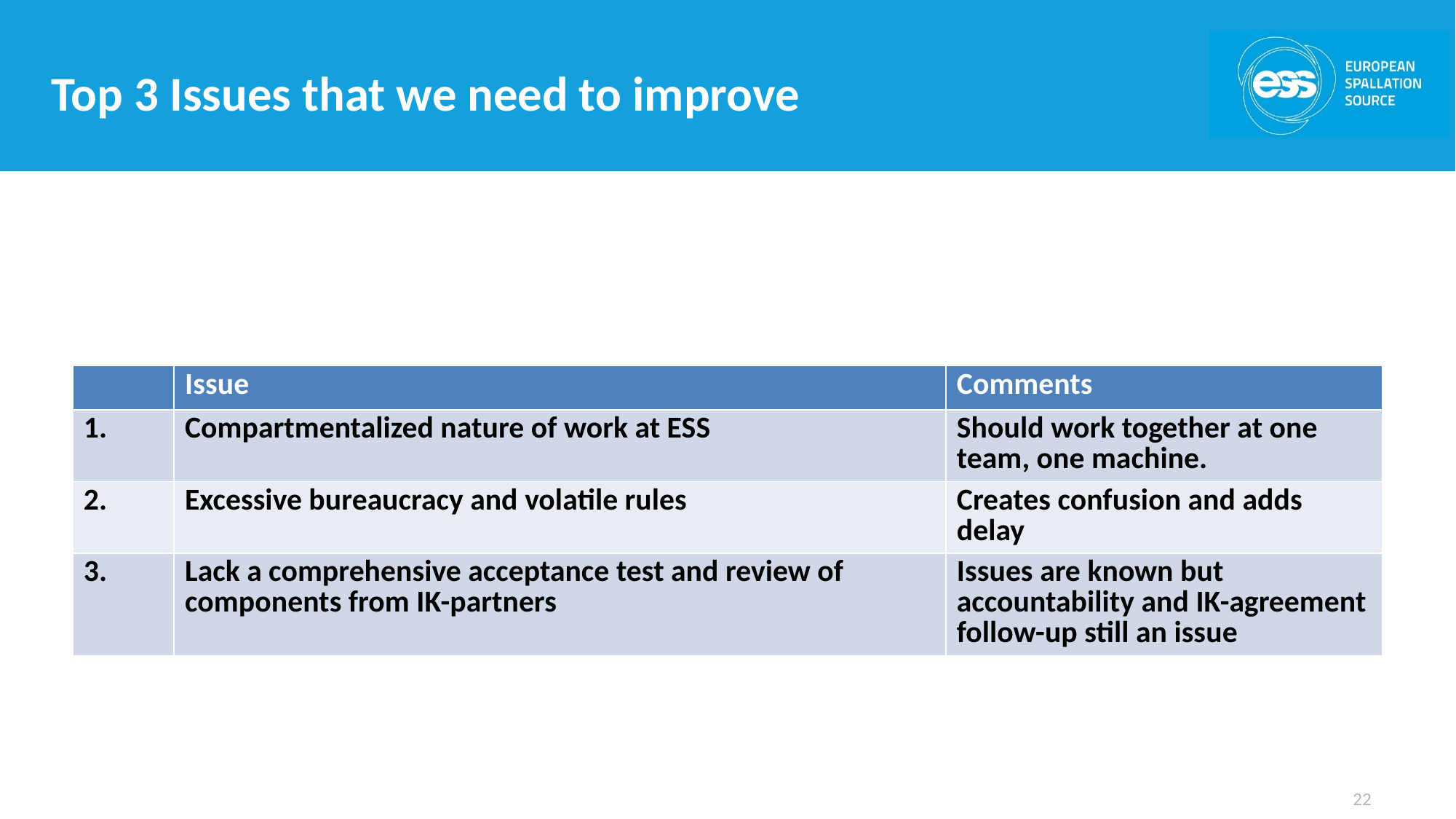

# Top 3 Issues that we need to improve
|  | Issue | Comments |
| --- | --- | --- |
| 1. | Compartmentalized nature of work at ESS | Should work together at one team, one machine. |
| 2. | Excessive bureaucracy and volatile rules | Creates confusion and adds delay |
| 3. | Lack a comprehensive acceptance test and review of components from IK-partners | Issues are known but accountability and IK-agreement follow-up still an issue |
22